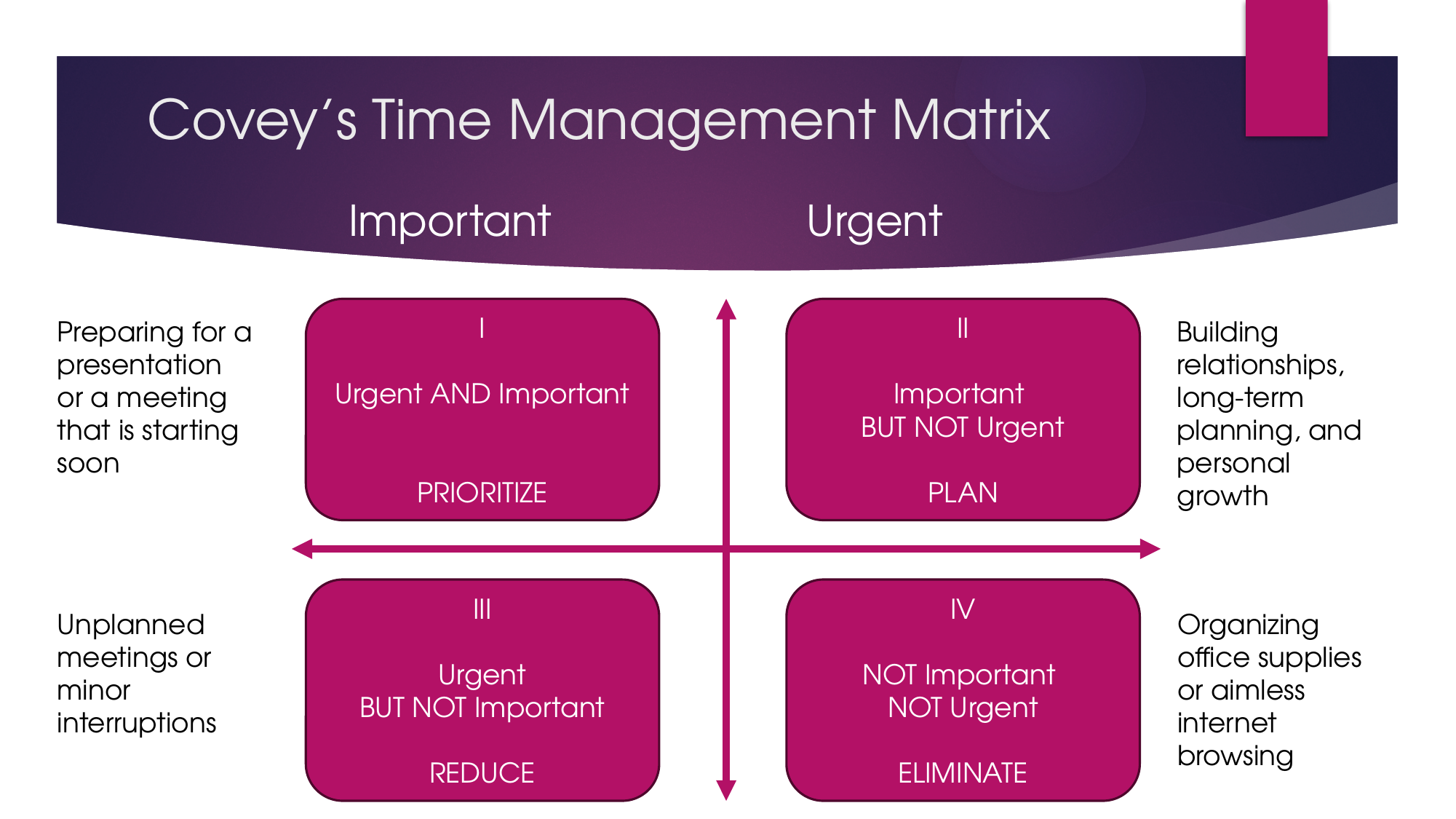

# Covey’s Time Management Matrix
Important
Urgent
I

Urgent AND Important

PRIORITIZE

II

Important
BUT NOT Urgent
PLAN

Preparing for a presentation or a meeting that is starting soon
Building relationships, long-term planning, and personal growth
III

Urgent
BUT NOT Important
REDUCE
IV

NOT Important
NOT Urgent
ELIMINATE
Unplanned meetings or minor interruptions
Organizing office supplies or aimless internet browsing